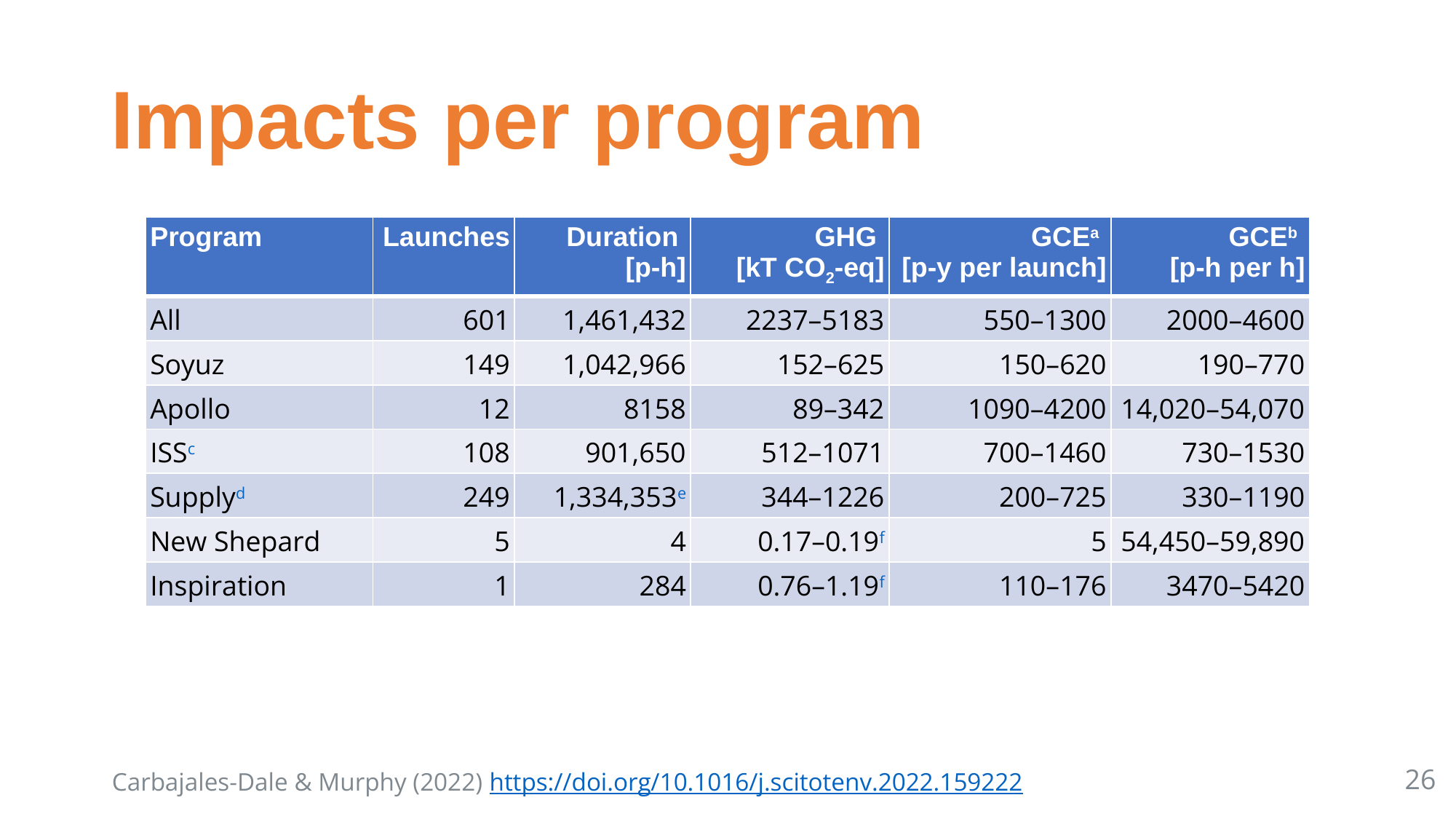

# Impacts per program
| Program | Launches | Duration [p-h] | GHG [kT CO2-eq] | GCEa [p-y per launch] | GCEb [p-h per h] |
| --- | --- | --- | --- | --- | --- |
| All | 601 | 1,461,432 | 2237–5183 | 550–1300 | 2000–4600 |
| Soyuz | 149 | 1,042,966 | 152–625 | 150–620 | 190–770 |
| Apollo | 12 | 8158 | 89–342 | 1090–4200 | 14,020–54,070 |
| ISSc | 108 | 901,650 | 512–1071 | 700–1460 | 730–1530 |
| Supplyd | 249 | 1,334,353e | 344–1226 | 200–725 | 330–1190 |
| New Shepard | 5 | 4 | 0.17–0.19f | 5 | 54,450–59,890 |
| Inspiration | 1 | 284 | 0.76–1.19f | 110–176 | 3470–5420 |
26
Carbajales-Dale & Murphy (2022) https://doi.org/10.1016/j.scitotenv.2022.159222